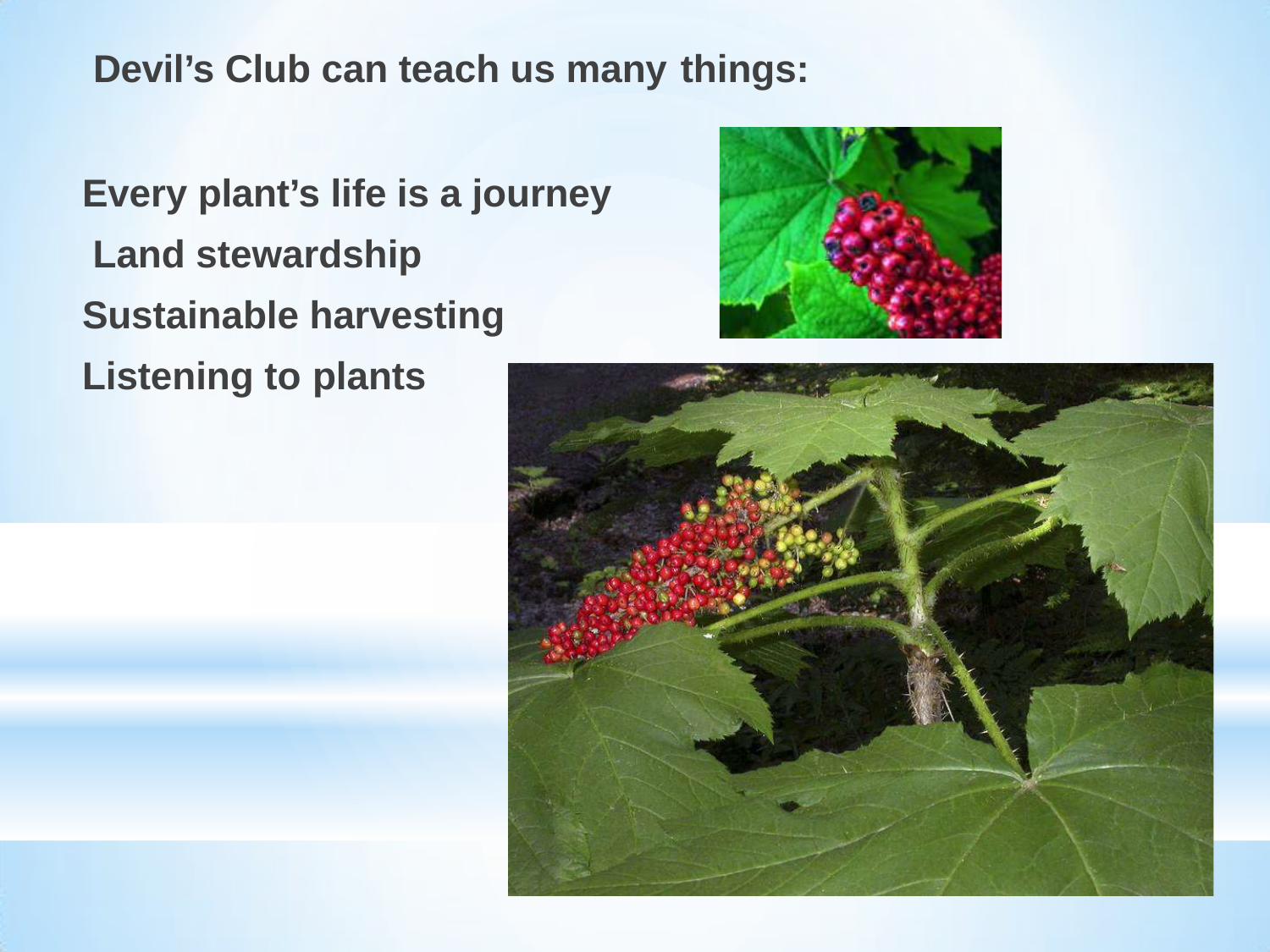

Devil’s Club can teach us many things:

Every plant’s life is a journey  Land stewardship  Sustainable harvesting  Listening to plants